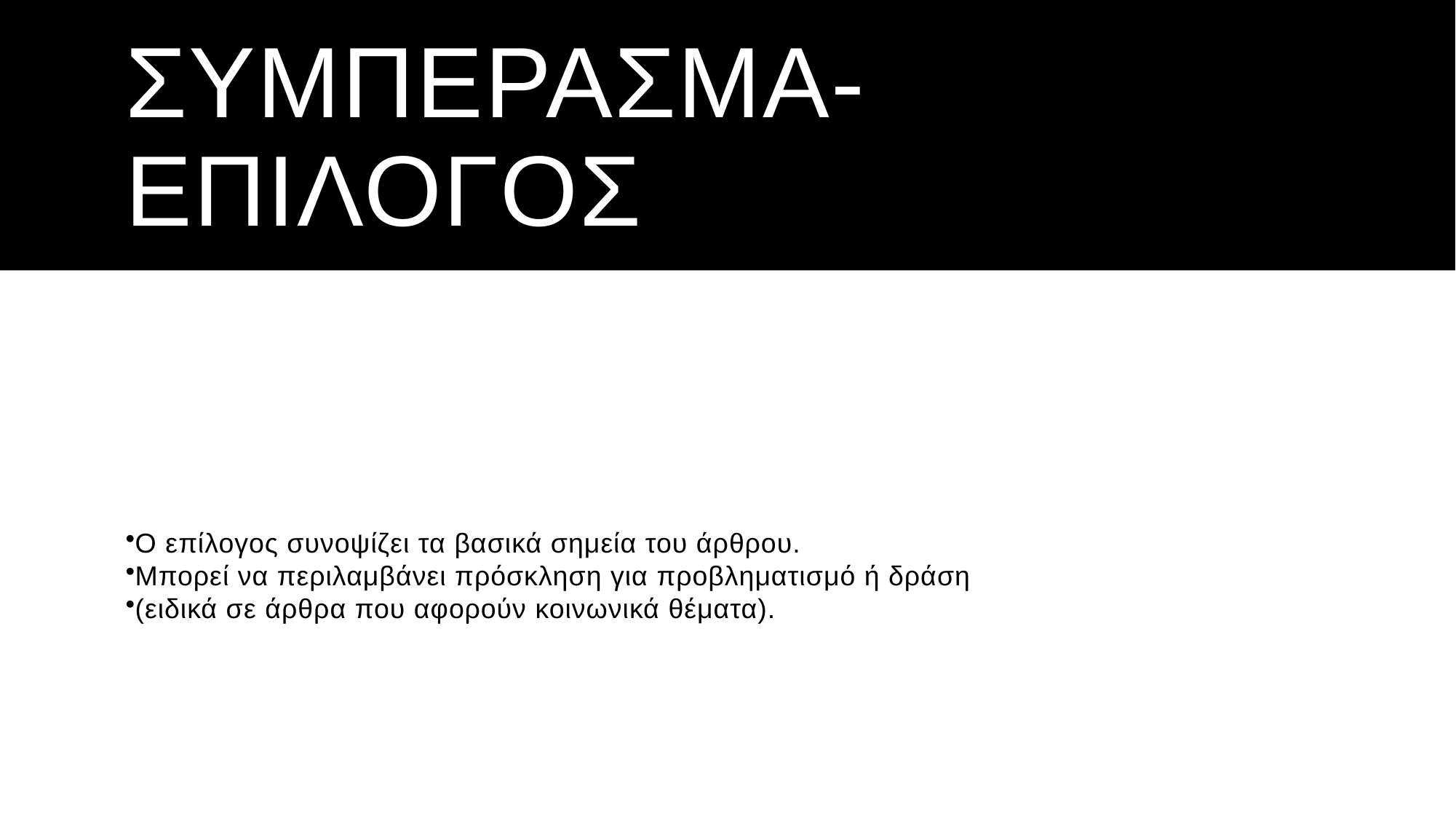

# Συμπερασμα-επιλογοσ

Ο επίλογος συνοψίζει τα βασικά σημεία του άρθρου.
Μπορεί να περιλαμβάνει πρόσκληση για προβληματισμό ή δράση
(ειδικά σε άρθρα που αφορούν κοινωνικά θέματα).